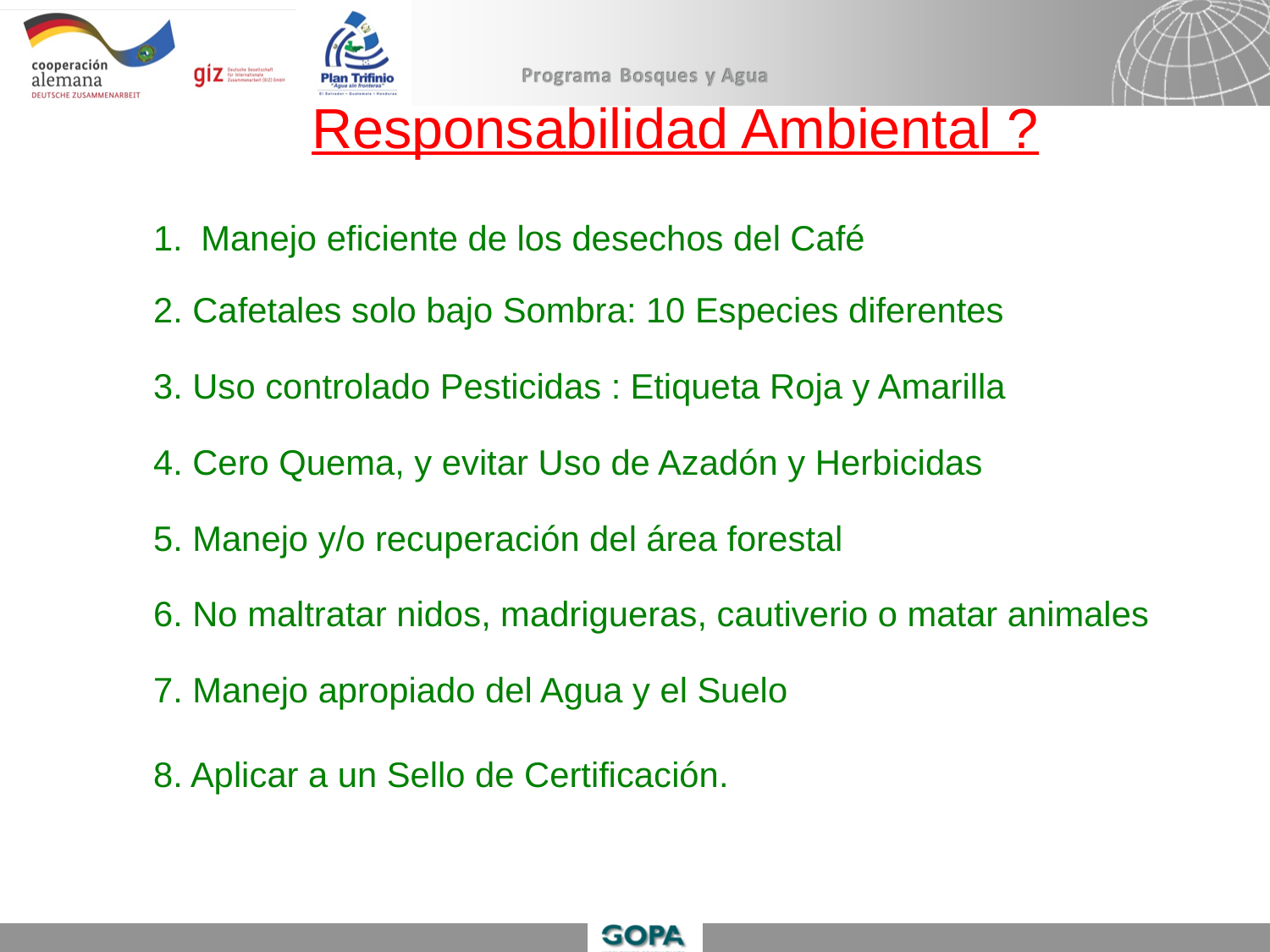

Responsabilidad Ambiental ?
Manejo eficiente de los desechos del Café

2. Cafetales solo bajo Sombra: 10 Especies diferentes

3. Uso controlado Pesticidas : Etiqueta Roja y Amarilla

4. Cero Quema, y evitar Uso de Azadón y Herbicidas

5. Manejo y/o recuperación del área forestal

6. No maltratar nidos, madrigueras, cautiverio o matar animales

7. Manejo apropiado del Agua y el Suelo

8. Aplicar a un Sello de Certificación.